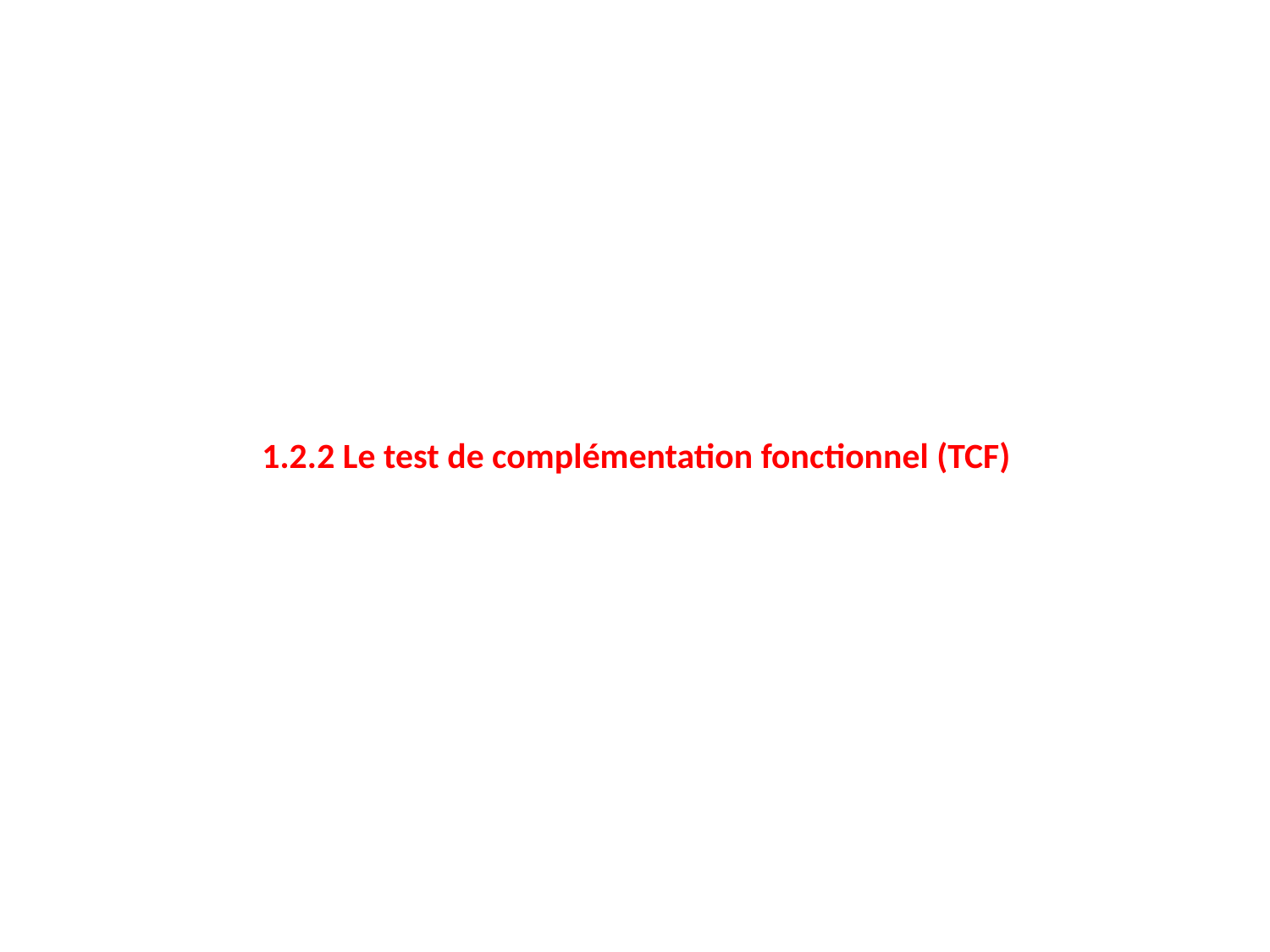

1.2.2 Le test de complémentation fonctionnel (TCF)